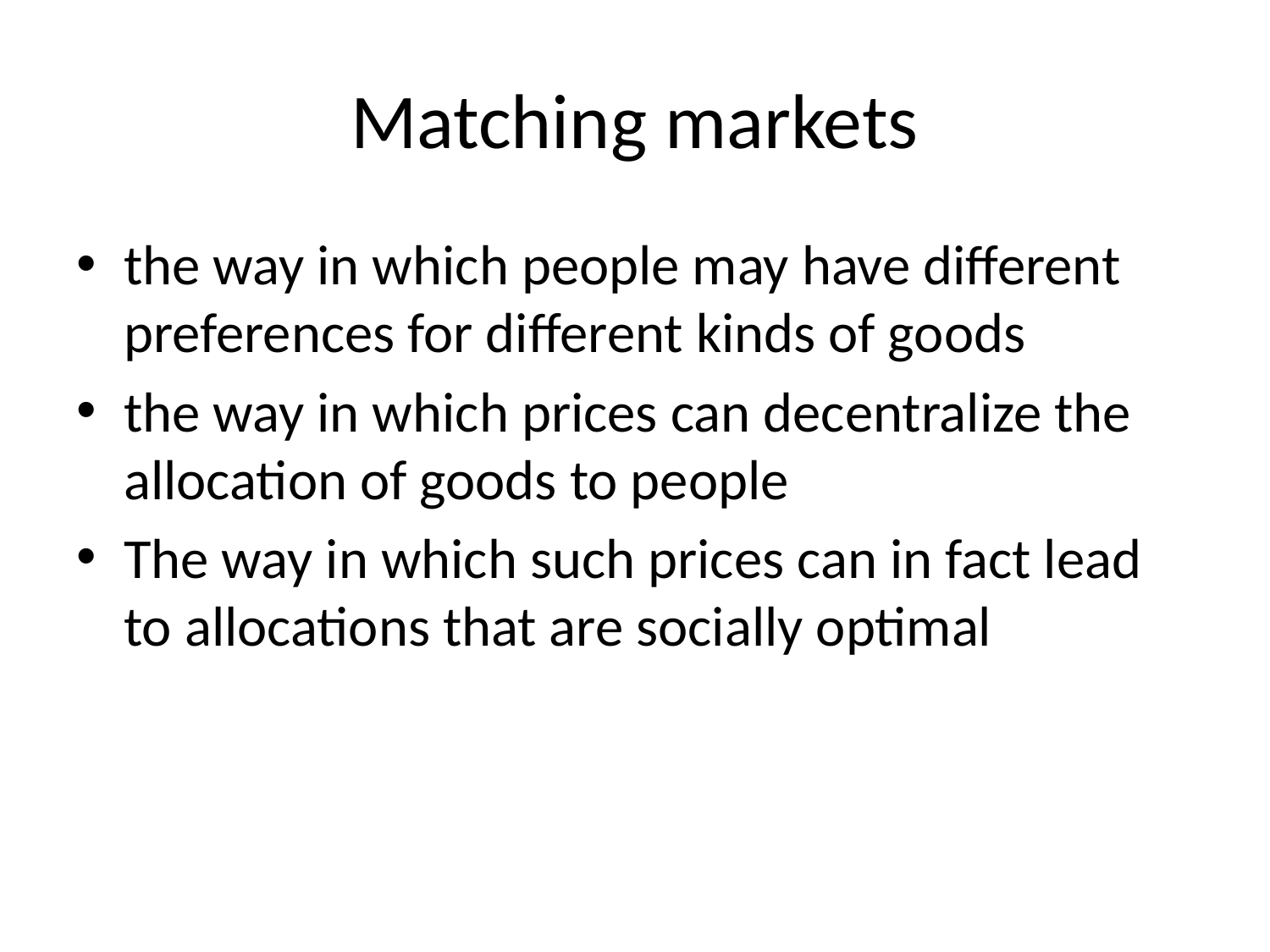

# Matching markets
the way in which people may have different preferences for different kinds of goods
the way in which prices can decentralize the allocation of goods to people
The way in which such prices can in fact lead to allocations that are socially optimal